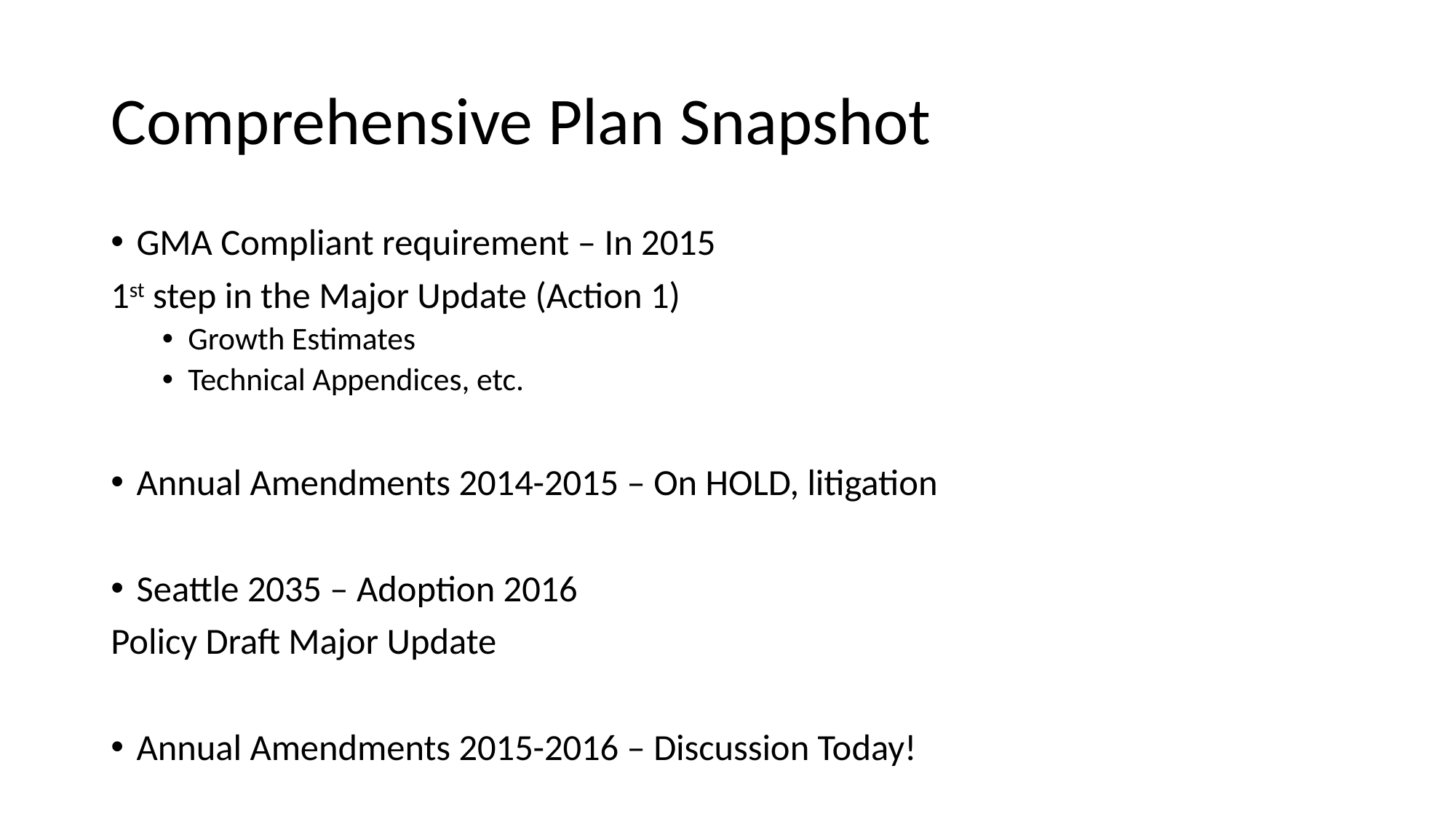

# Comprehensive Plan Snapshot
GMA Compliant requirement – In 2015
1st step in the Major Update (Action 1)
Growth Estimates
Technical Appendices, etc.

Annual Amendments 2014-2015 – On HOLD, litigation

Seattle 2035 – Adoption 2016
Policy Draft Major Update

Annual Amendments 2015-2016 – Discussion Today!